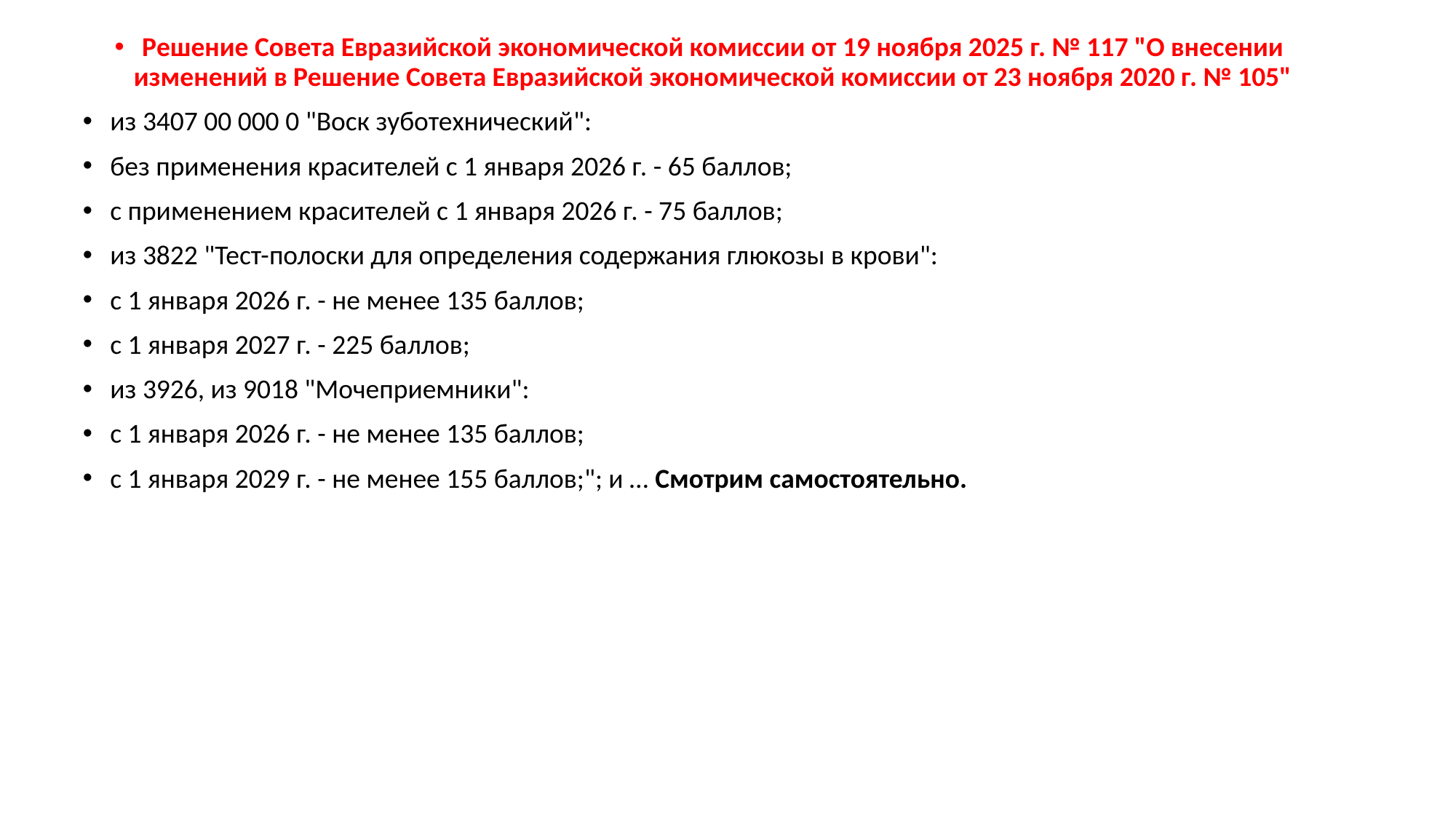

Решение Совета Евразийской экономической комиссии от 19 ноября 2025 г. № 117 "О внесении изменений в Решение Совета Евразийской экономической комиссии от 23 ноября 2020 г. № 105"
из 3407 00 000 0 "Воск зуботехнический":
без применения красителей с 1 января 2026 г. - 65 баллов;
с применением красителей с 1 января 2026 г. - 75 баллов;
из 3822 "Тест-полоски для определения содержания глюкозы в крови":
с 1 января 2026 г. - не менее 135 баллов;
с 1 января 2027 г. - 225 баллов;
из 3926, из 9018 "Мочеприемники":
с 1 января 2026 г. - не менее 135 баллов;
с 1 января 2029 г. - не менее 155 баллов;"; и … Смотрим самостоятельно.